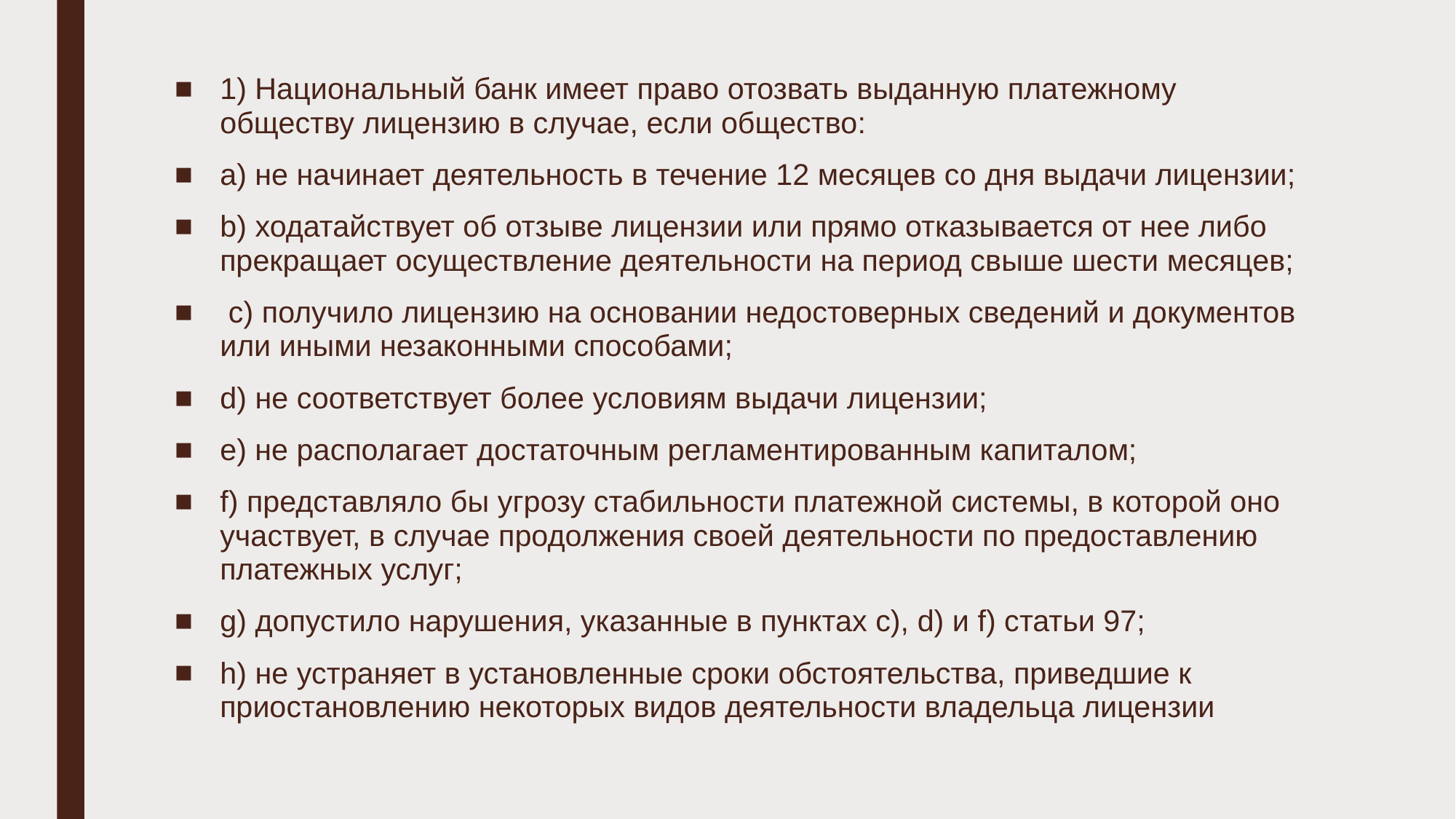

1) Национальный банк имеет право отозвать выданную платежному обществу лицензию в случае, если общество:
а) не начинает деятельность в течение 12 месяцев со дня выдачи лицензии;
b) ходатайствует об отзыве лицензии или прямо отказывается от нее либо прекращает осуществление деятельности на период свыше шести месяцев;
 с) получило лицензию на основании недостоверных сведений и документов или иными незаконными способами;
d) не соответствует более условиям выдачи лицензии;
е) не располагает достаточным регламентированным капиталом;
f) представляло бы угрозу стабильности платежной системы, в которой оно участвует, в случае продолжения своей деятельности по предоставлению платежных услуг;
g) допустило нарушения, указанные в пунктах c), d) и f) статьи 97;
h) не устраняет в установленные сроки обстоятельства, приведшие к приостановлению некоторых видов деятельности владельца лицензии